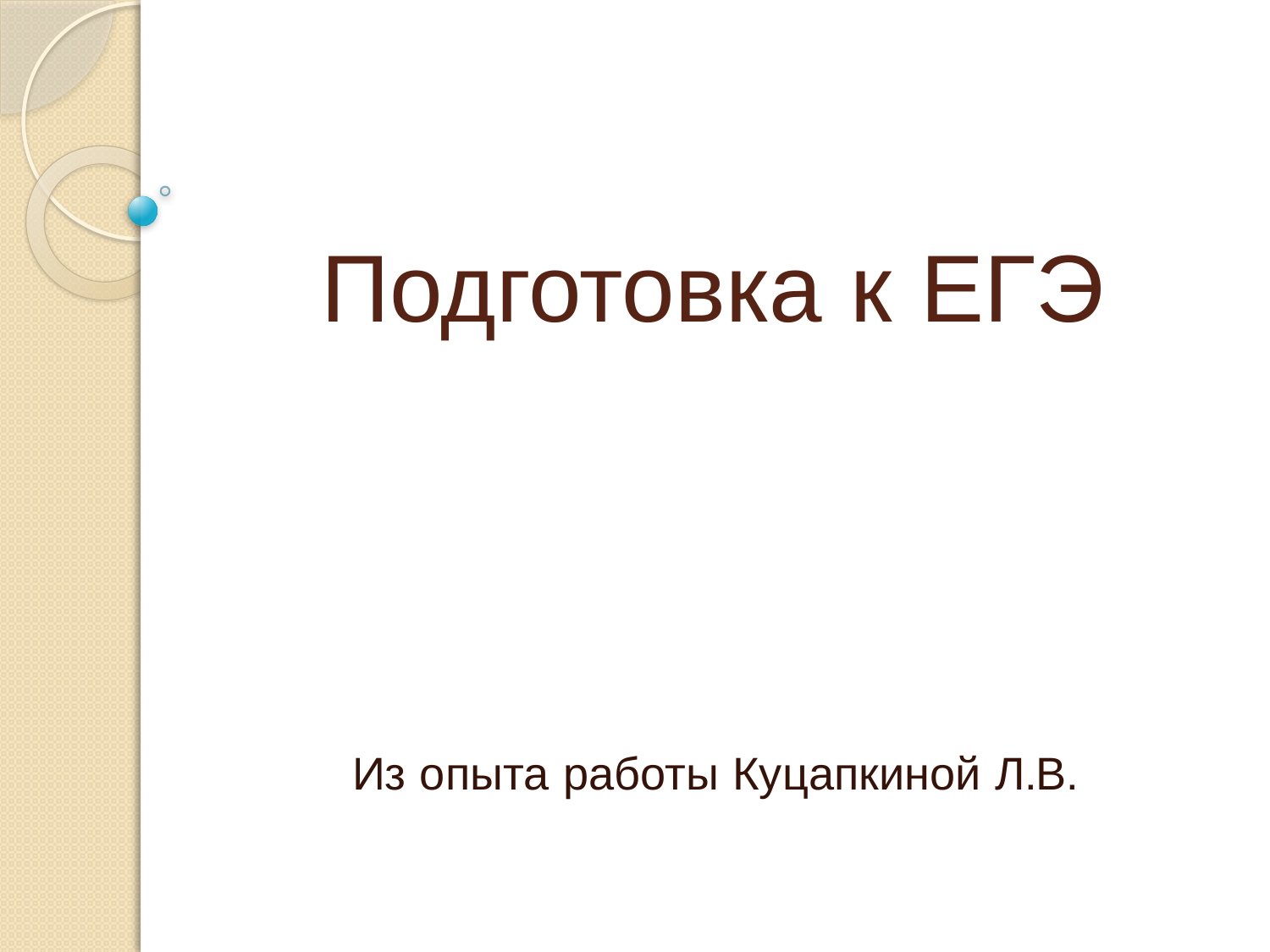

# Подготовка к ЕГЭ
Из опыта работы Куцапкиной Л.В.